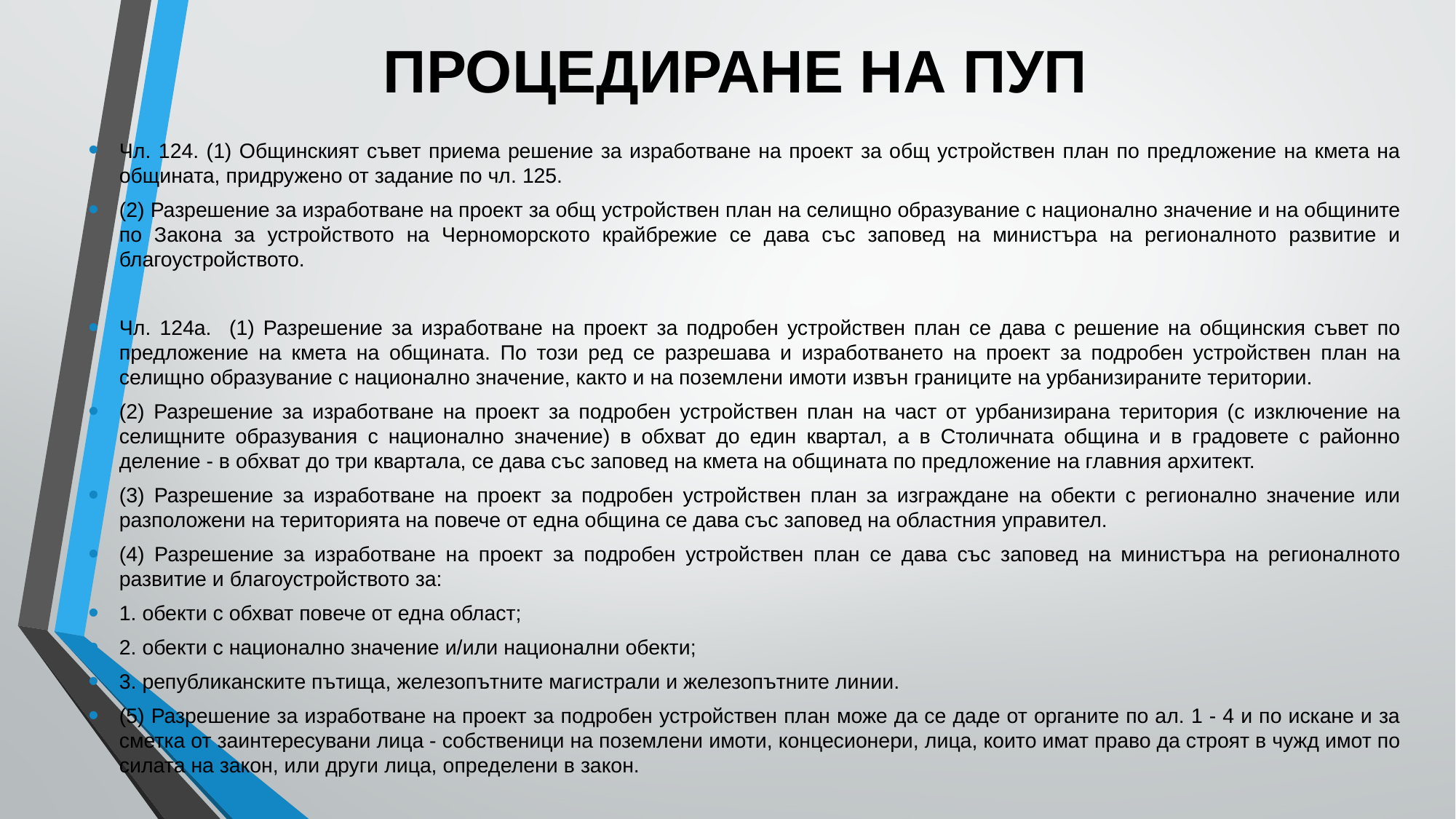

# ПРОЦЕДИРАНЕ НА ПУП
Чл. 124. (1) Общинският съвет приема решение за изработване на проект за общ устройствен план по предложение на кмета на общината, придружено от задание по чл. 125.
(2) Разрешение за изработване на проект за общ устройствен план на селищно образувание с национално значение и на общините по Закона за устройството на Черноморското крайбрежие се дава със заповед на министъра на регионалното развитие и благоустройството.

Чл. 124а.  (1) Разрешение за изработване на проект за подробен устройствен план се дава с решение на общинския съвет по предложение на кмета на общината. По този ред се разрешава и изработването на проект за подробен устройствен план на селищно образувание с национално значение, както и на поземлени имоти извън границите на урбанизираните територии.
(2) Разрешение за изработване на проект за подробен устройствен план на част от урбанизирана територия (с изключение на селищните образувания с национално значение) в обхват до един квартал, а в Столичната община и в градовете с районно деление - в обхват до три квартала, се дава със заповед на кмета на общината по предложение на главния архитект.
(3) Разрешение за изработване на проект за подробен устройствен план за изграждане на обекти с регионално значение или разположени на територията на повече от една община се дава със заповед на областния управител.
(4) Разрешение за изработване на проект за подробен устройствен план се дава със заповед на министъра на регионалното развитие и благоустройството за:
1. обекти с обхват повече от една област;
2. обекти с национално значение и/или национални обекти;
3. републиканските пътища, железопътните магистрали и железопътните линии.
(5) Разрешение за изработване на проект за подробен устройствен план може да се даде от органите по ал. 1 - 4 и по искане и за сметка от заинтересувани лица - собственици на поземлени имоти, концесионери, лица, които имат право да строят в чужд имот по силата на закон, или други лица, определени в закон.